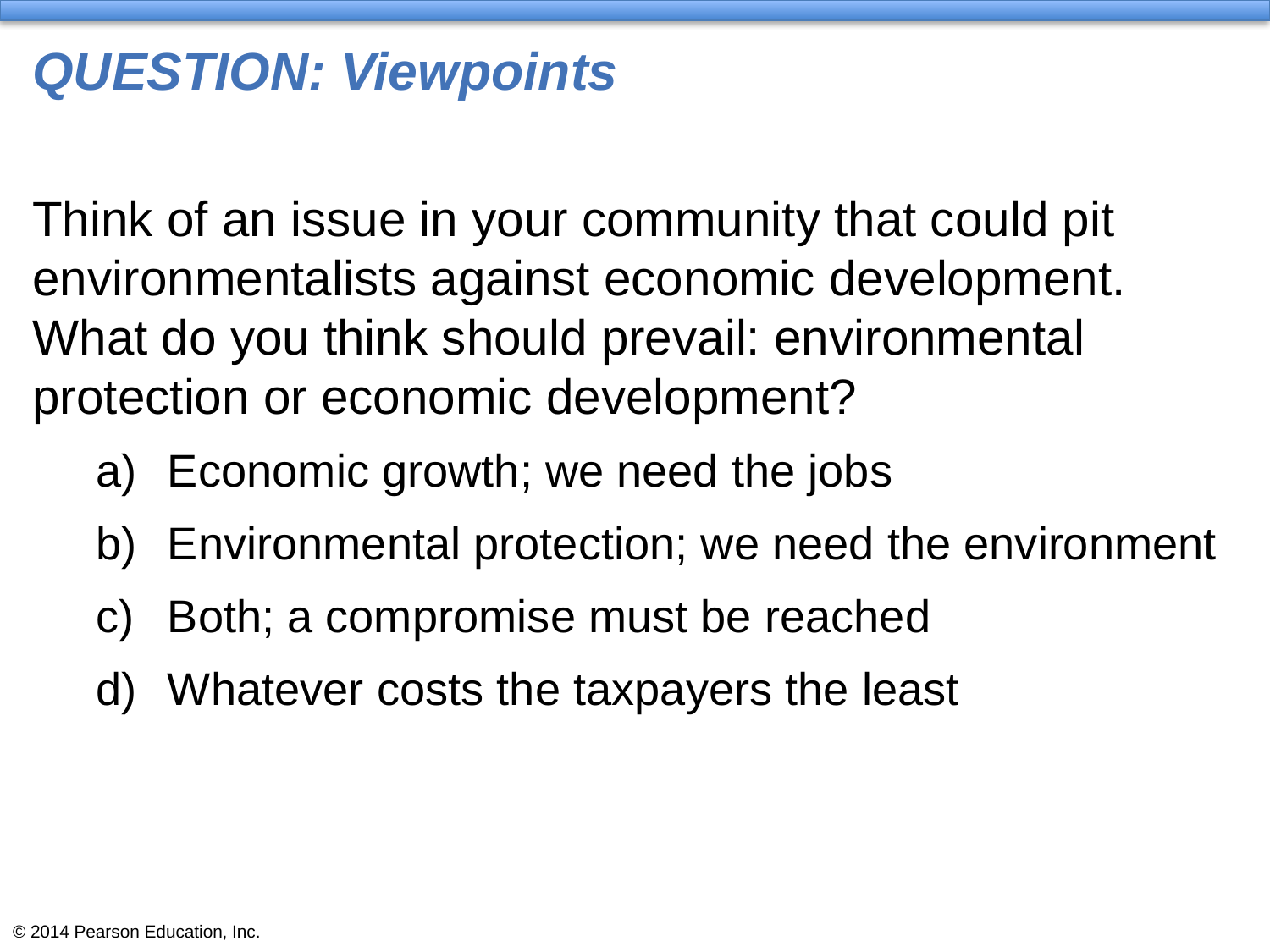

# QUESTION: Viewpoints
Think of an issue in your community that could pit environmentalists against economic development. What do you think should prevail: environmental protection or economic development?
Economic growth; we need the jobs
Environmental protection; we need the environment
Both; a compromise must be reached
Whatever costs the taxpayers the least